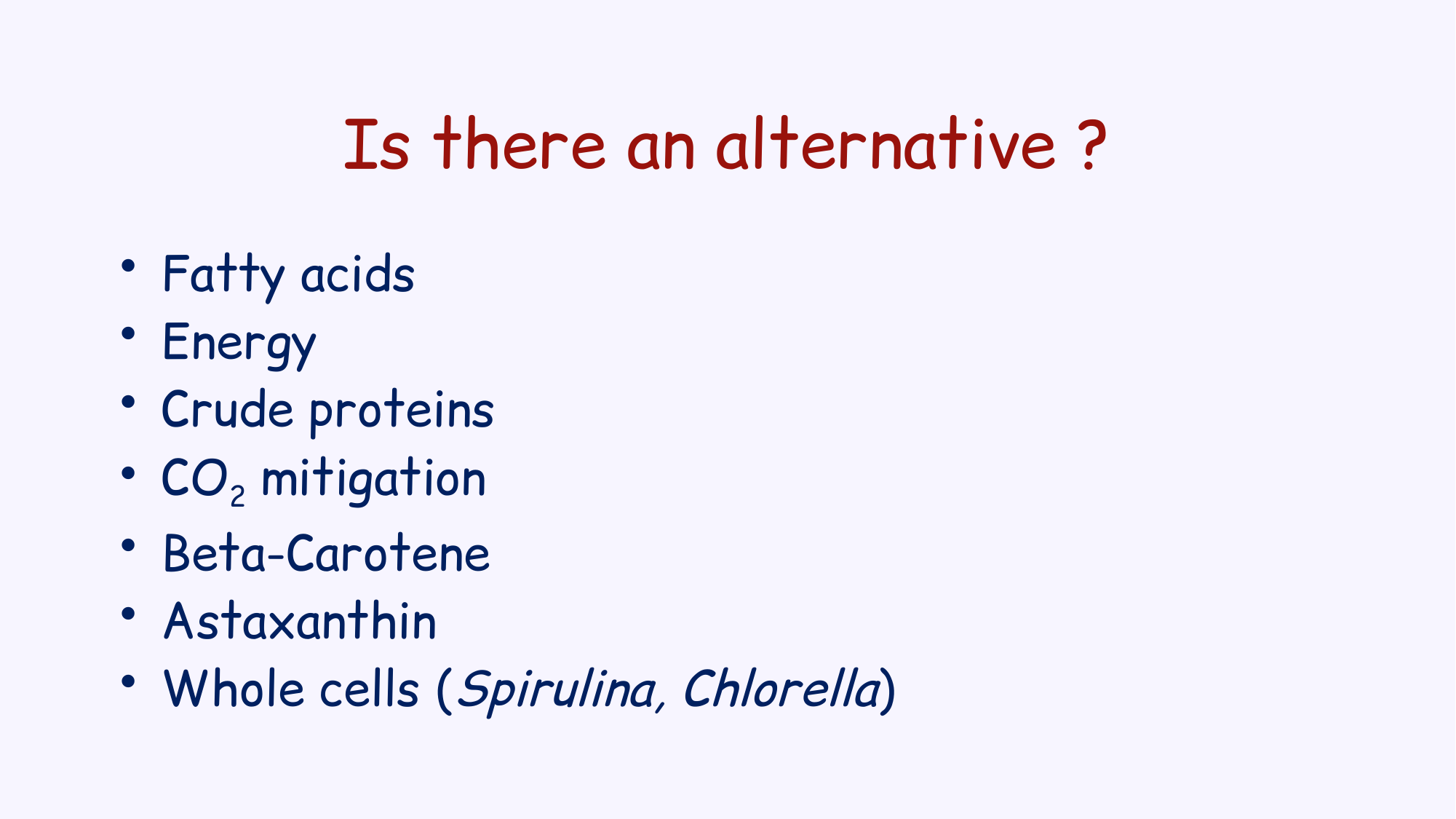

# Is there an alternative ?
Fatty acids
Energy
Crude proteins
CO2 mitigation
Beta-Carotene
Astaxanthin
Whole cells (Spirulina, Chlorella)